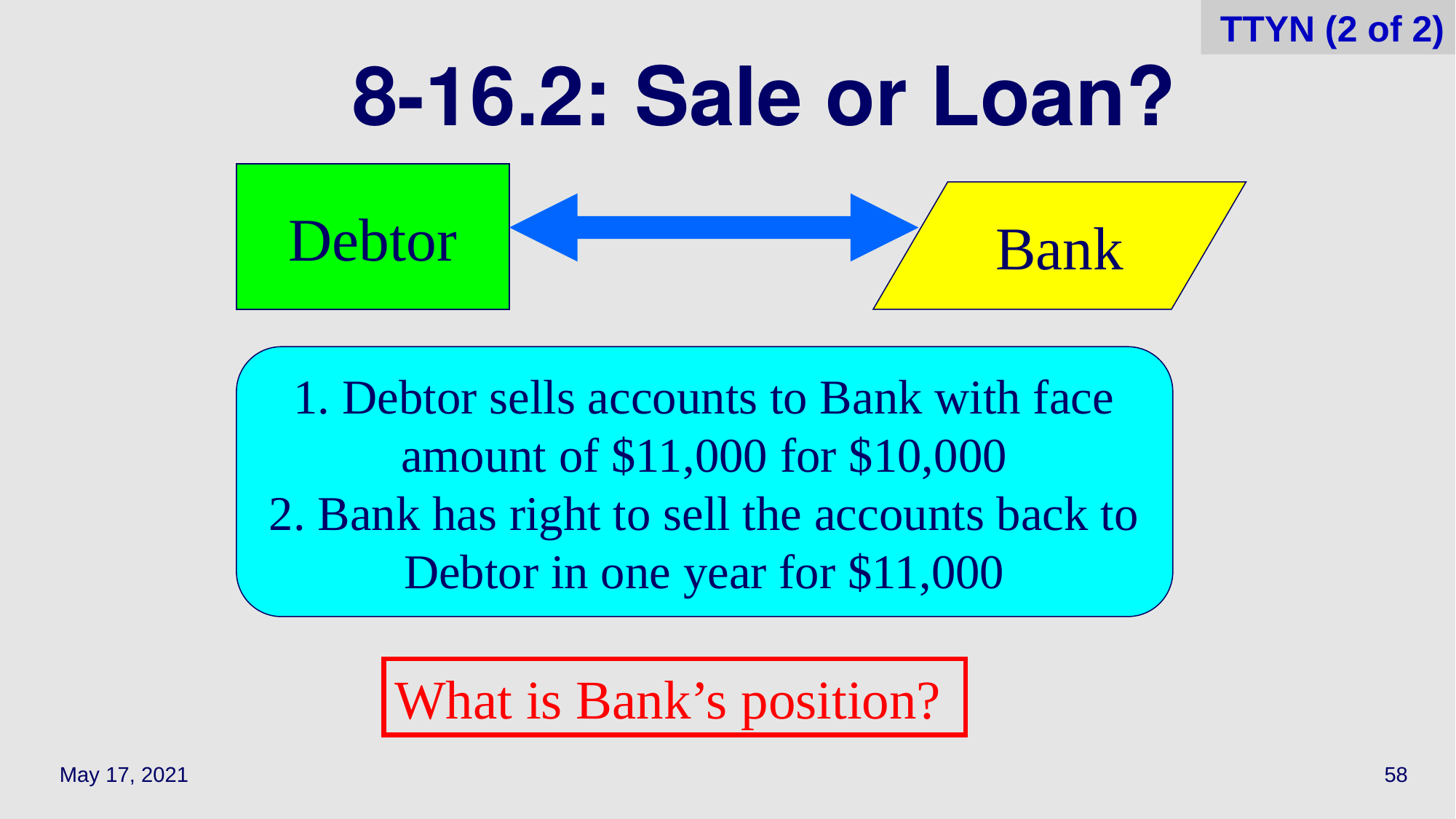

TTYN (2 of 2)
# 8-16.2: Sale or Loan?
Debtor
Bank

1. Debtor sells accounts to Bank with face amount of $11,000 for $10,000
2. Bank has right to sell the accounts back to Debtor in one year for $11,000
What is Bank’s position?
May 17, 2021
58